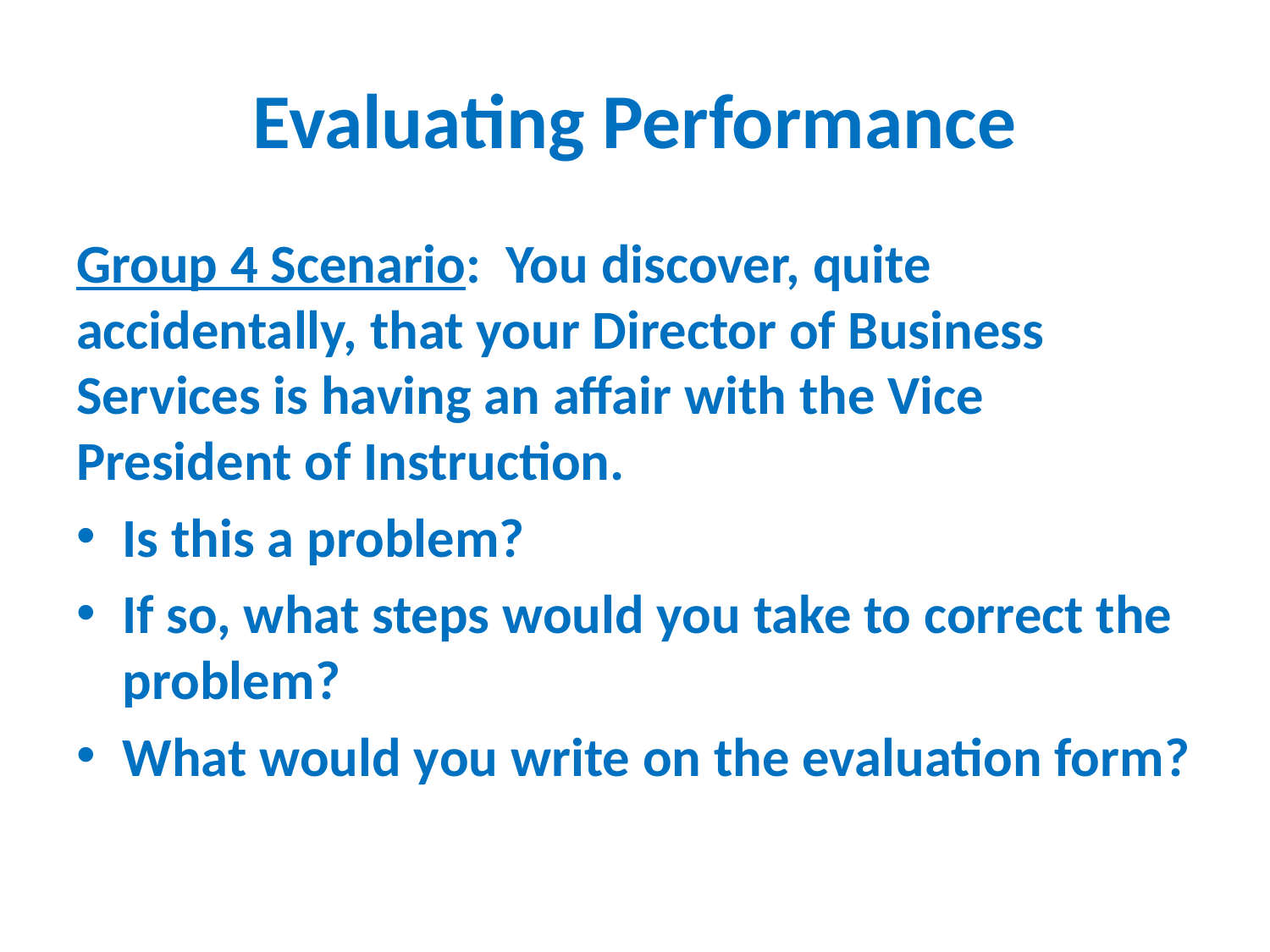

# Evaluating Performance
Group 4 Scenario:  You discover, quite accidentally, that your Director of Business Services is having an affair with the Vice President of Instruction.
Is this a problem?
If so, what steps would you take to correct the problem?
What would you write on the evaluation form?